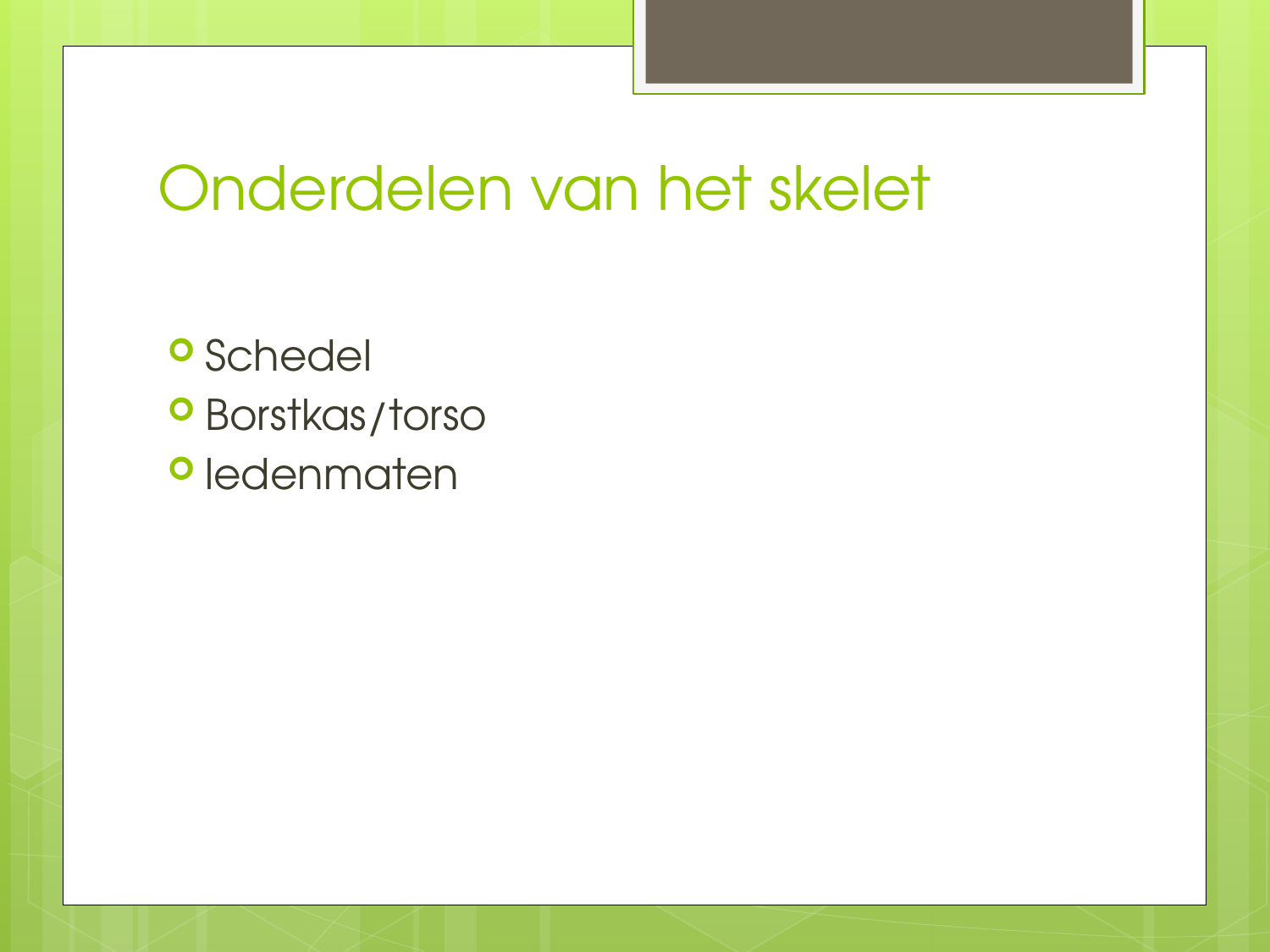

# Onderdelen van het skelet
Schedel
Borstkas/torso
ledenmaten